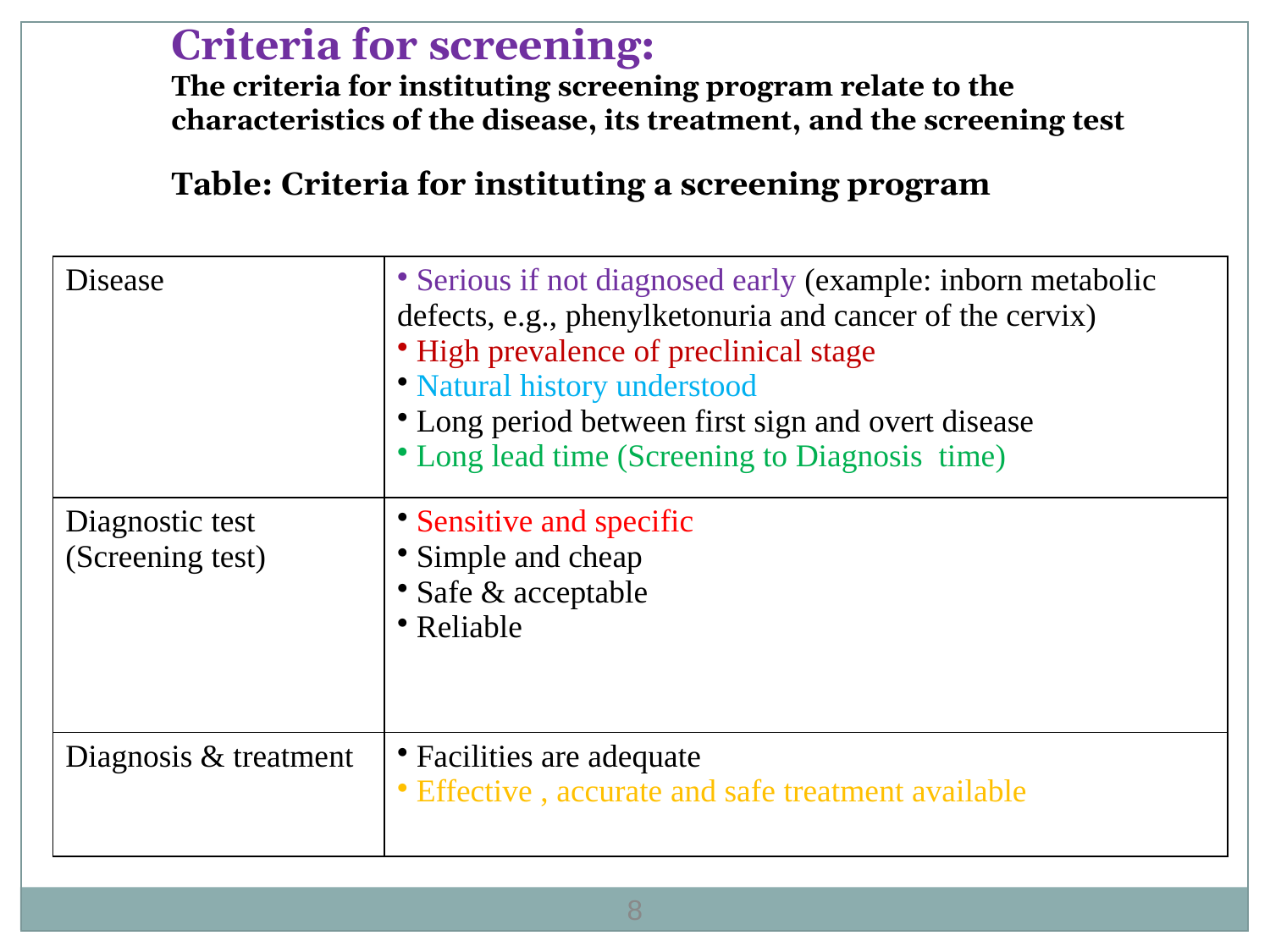

Criteria for screening:
The criteria for instituting screening program relate to the characteristics of the disease, its treatment, and the screening test

Table: Criteria for instituting a screening program

| Disease | Serious if not diagnosed early (example: inborn metabolic defects, e.g., phenylketonuria and cancer of the cervix) High prevalence of preclinical stage Natural history understood Long period between first sign and overt disease Long lead time (Screening to Diagnosis time) |
| --- | --- |
| Diagnostic test (Screening test) | Sensitive and specific Simple and cheap Safe & acceptable Reliable |
| Diagnosis & treatment | Facilities are adequate Effective , accurate and safe treatment available |
8